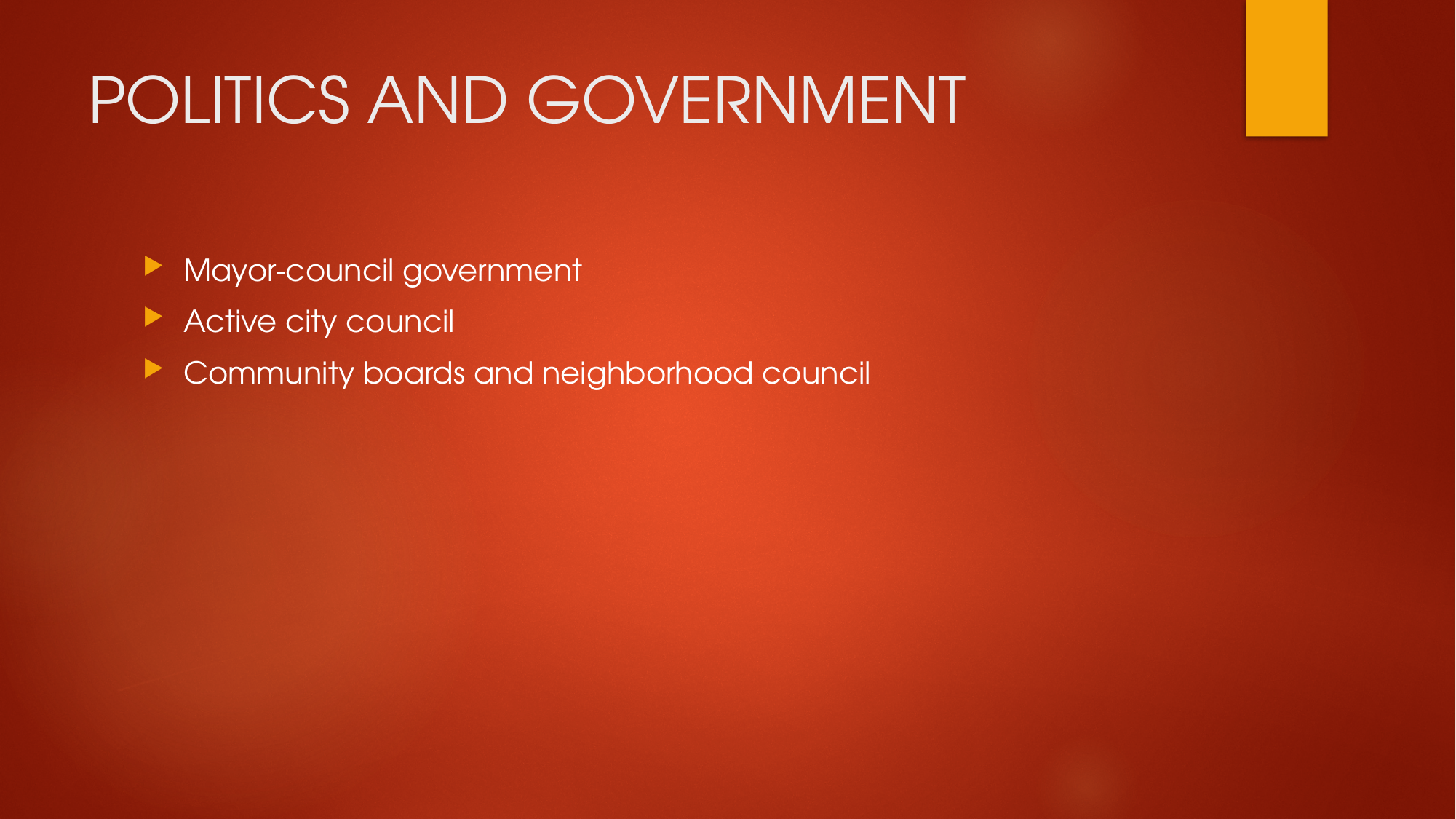

# POLITICS AND GOVERNMENT
Mayor-council government
Active city council
Community boards and neighborhood council